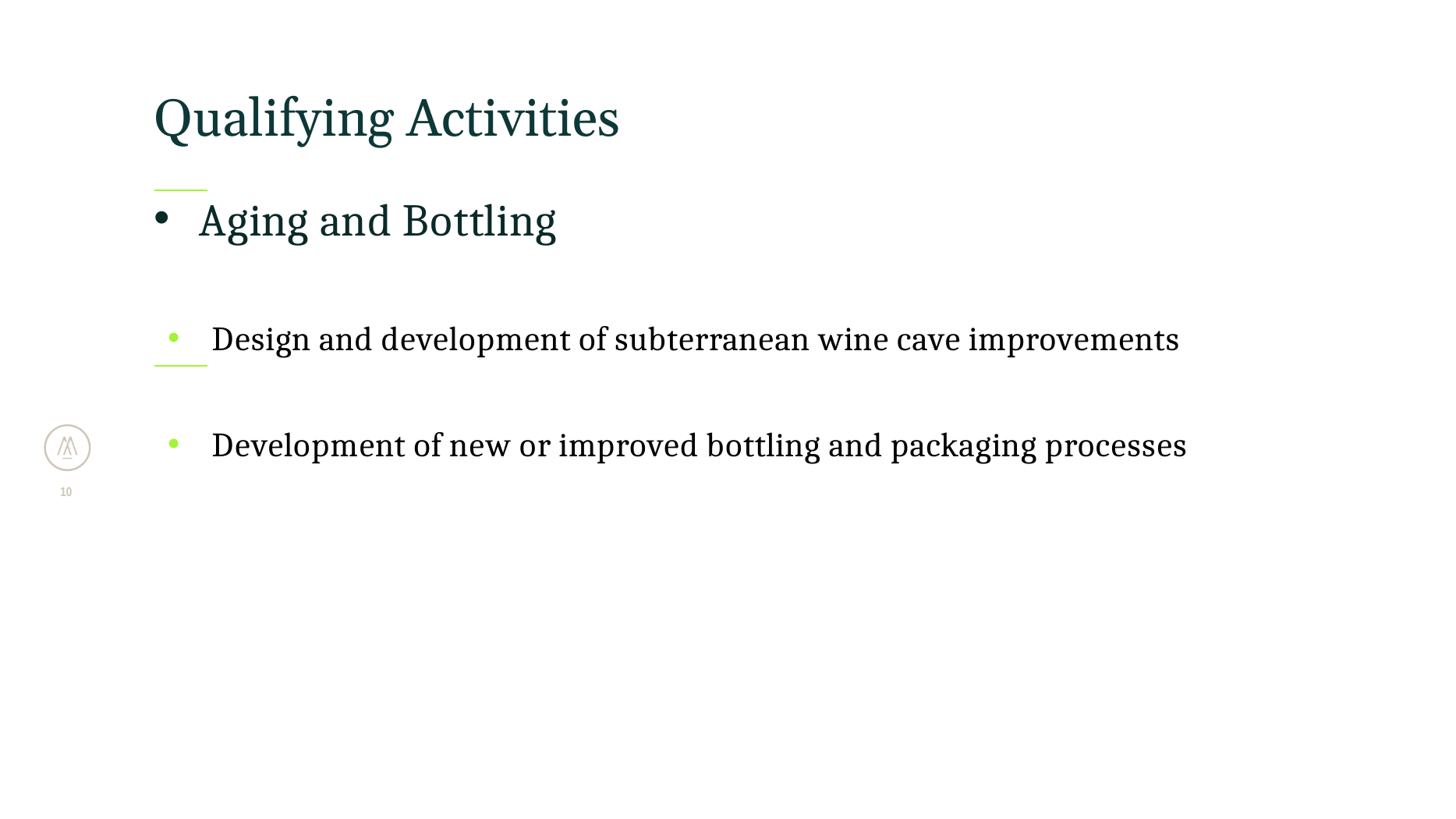

# Qualifying Activities
Aging and Bottling

Design and development of subterranean wine cave improvements

Development of new or improved bottling and packaging processes
10